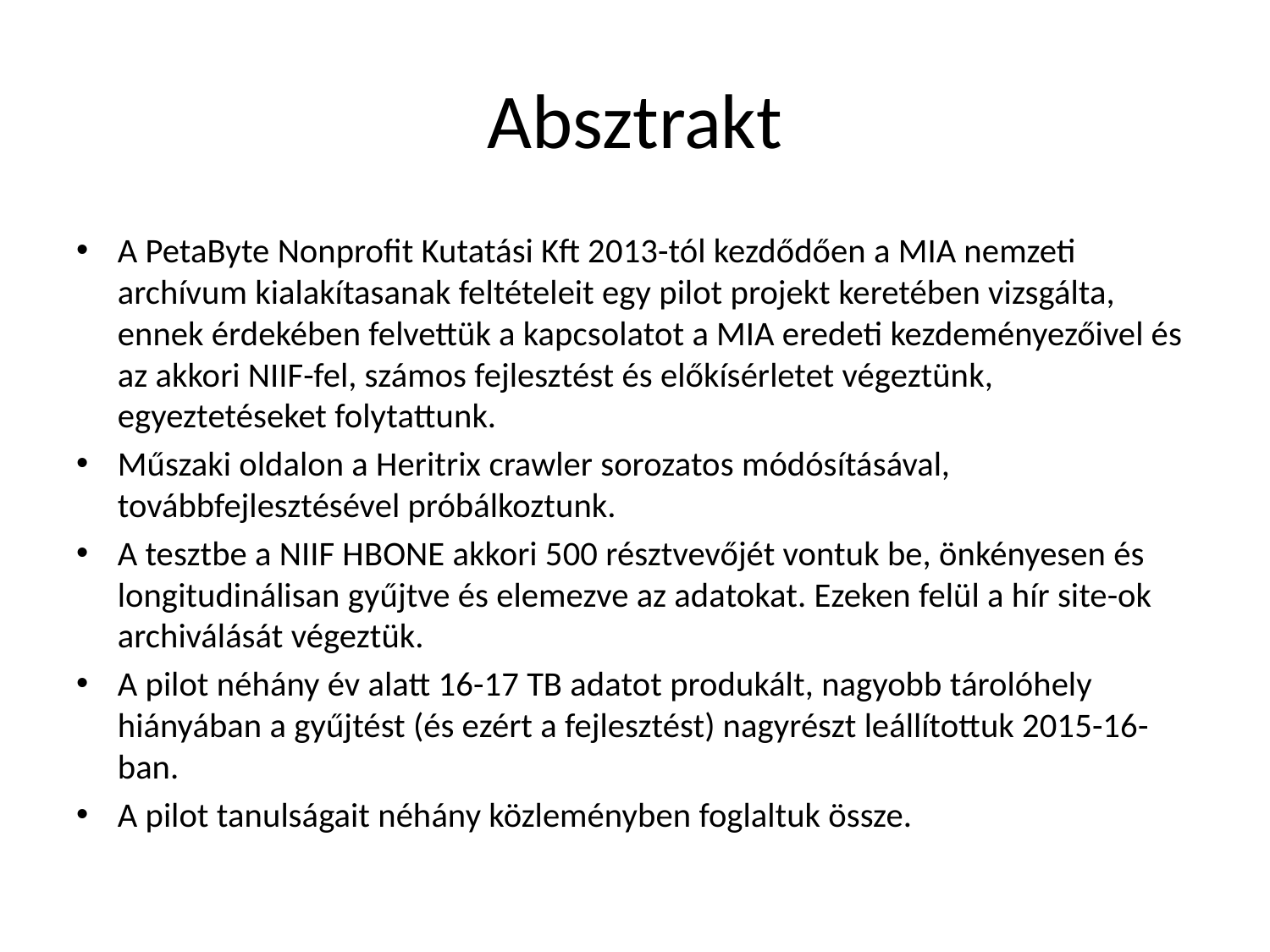

# Absztrakt
A PetaByte Nonprofit Kutatási Kft 2013-tól kezdődően a MIA nemzeti archívum kialakítasanak feltételeit egy pilot projekt keretében vizsgálta, ennek érdekében felvettük a kapcsolatot a MIA eredeti kezdeményezőivel és az akkori NIIF-fel, számos fejlesztést és előkísérletet végeztünk, egyeztetéseket folytattunk.
Műszaki oldalon a Heritrix crawler sorozatos módósításával, továbbfejlesztésével próbálkoztunk.
A tesztbe a NIIF HBONE akkori 500 résztvevőjét vontuk be, önkényesen és longitudinálisan gyűjtve és elemezve az adatokat. Ezeken felül a hír site-ok archiválását végeztük.
A pilot néhány év alatt 16-17 TB adatot produkált, nagyobb tárolóhely hiányában a gyűjtést (és ezért a fejlesztést) nagyrészt leállítottuk 2015-16- ban.
A pilot tanulságait néhány közleményben foglaltuk össze.